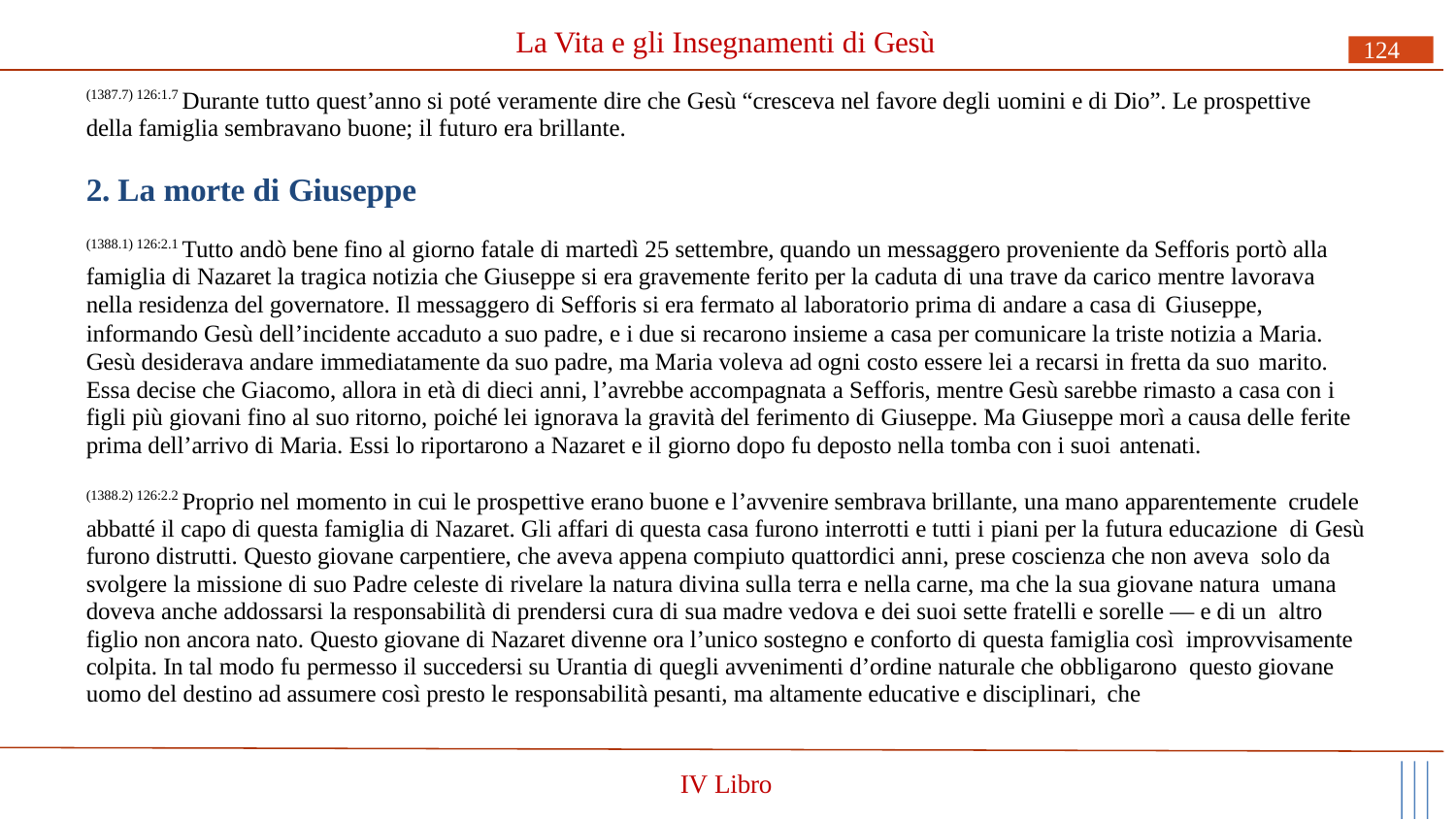

# La Vita e gli Insegnamenti di Gesù
124

(1387.7) 126:1.7 Durante tutto quest’anno si poté veramente dire che Gesù “cresceva nel favore degli uomini e di Dio”. Le prospettive  della famiglia sembravano buone; il futuro era brillante.

2. La morte di Giuseppe
(1388.1) 126:2.1 Tutto andò bene fino al giorno fatale di martedì 25 settembre, quando un messaggero proveniente da Sefforis portò alla  famiglia di Nazaret la tragica notizia che Giuseppe si era gravemente ferito per la caduta di una trave da carico mentre lavorava  nella residenza del governatore. Il messaggero di Sefforis si era fermato al laboratorio prima di andare a casa di Giuseppe,
informando Gesù dell’incidente accaduto a suo padre, e i due si recarono insieme a casa per comunicare la triste notizia a Maria.  Gesù desiderava andare immediatamente da suo padre, ma Maria voleva ad ogni costo essere lei a recarsi in fretta da suo marito.
Essa decise che Giacomo, allora in età di dieci anni, l’avrebbe accompagnata a Sefforis, mentre Gesù sarebbe rimasto a casa con i  figli più giovani fino al suo ritorno, poiché lei ignorava la gravità del ferimento di Giuseppe. Ma Giuseppe morì a causa delle ferite  prima dell’arrivo di Maria. Essi lo riportarono a Nazaret e il giorno dopo fu deposto nella tomba con i suoi antenati.

(1388.2) 126:2.2 Proprio nel momento in cui le prospettive erano buone e l’avvenire sembrava brillante, una mano apparentemente  crudele abbatté il capo di questa famiglia di Nazaret. Gli affari di questa casa furono interrotti e tutti i piani per la futura educazione  di Gesù furono distrutti. Questo giovane carpentiere, che aveva appena compiuto quattordici anni, prese coscienza che non aveva  solo da svolgere la missione di suo Padre celeste di rivelare la natura divina sulla terra e nella carne, ma che la sua giovane natura  umana doveva anche addossarsi la responsabilità di prendersi cura di sua madre vedova e dei suoi sette fratelli e sorelle — e di un  altro figlio non ancora nato. Questo giovane di Nazaret divenne ora l’unico sostegno e conforto di questa famiglia così  improvvisamente colpita. In tal modo fu permesso il succedersi su Urantia di quegli avvenimenti d’ordine naturale che obbligarono  questo giovane uomo del destino ad assumere così presto le responsabilità pesanti, ma altamente educative e disciplinari, che

IV Libro